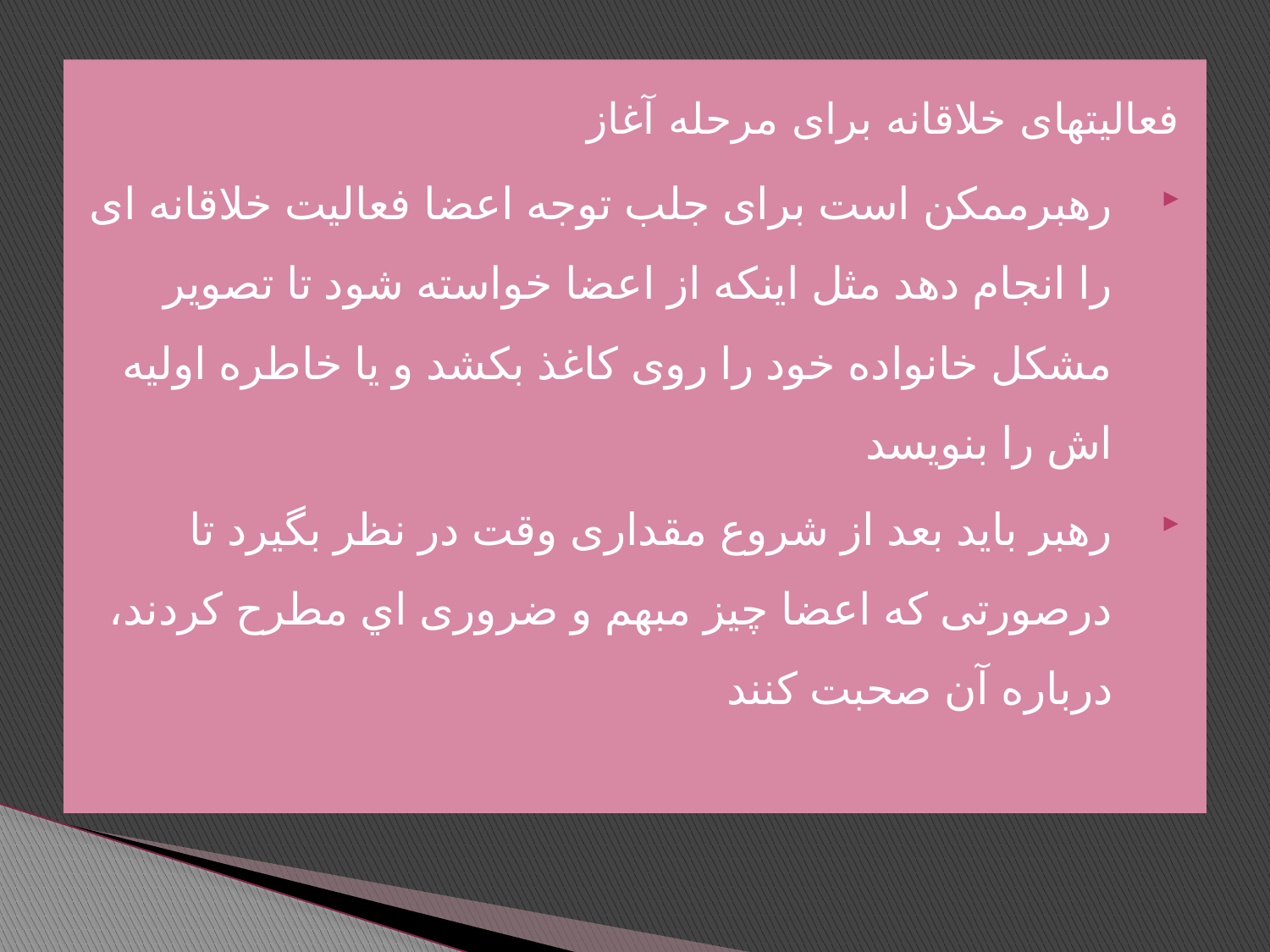

فعالیتهای خلاقانه برای مرحله آغاز
رهبرممکن است برای جلب توجه اعضا فعالیت خلاقانه ای را انجام دهد مثل اینکه از اعضا خواسته شود تا تصوير مشکل خانواده خود را روی کاغذ بکشد و یا خاطره اولیه اش را بنویسد
رهبر باید بعد از شروع مقداری وقت در نظر بگیرد تا درصورتی که اعضا چیز مبهم و ضروری اي مطرح كردند، درباره آن صحبت کنند